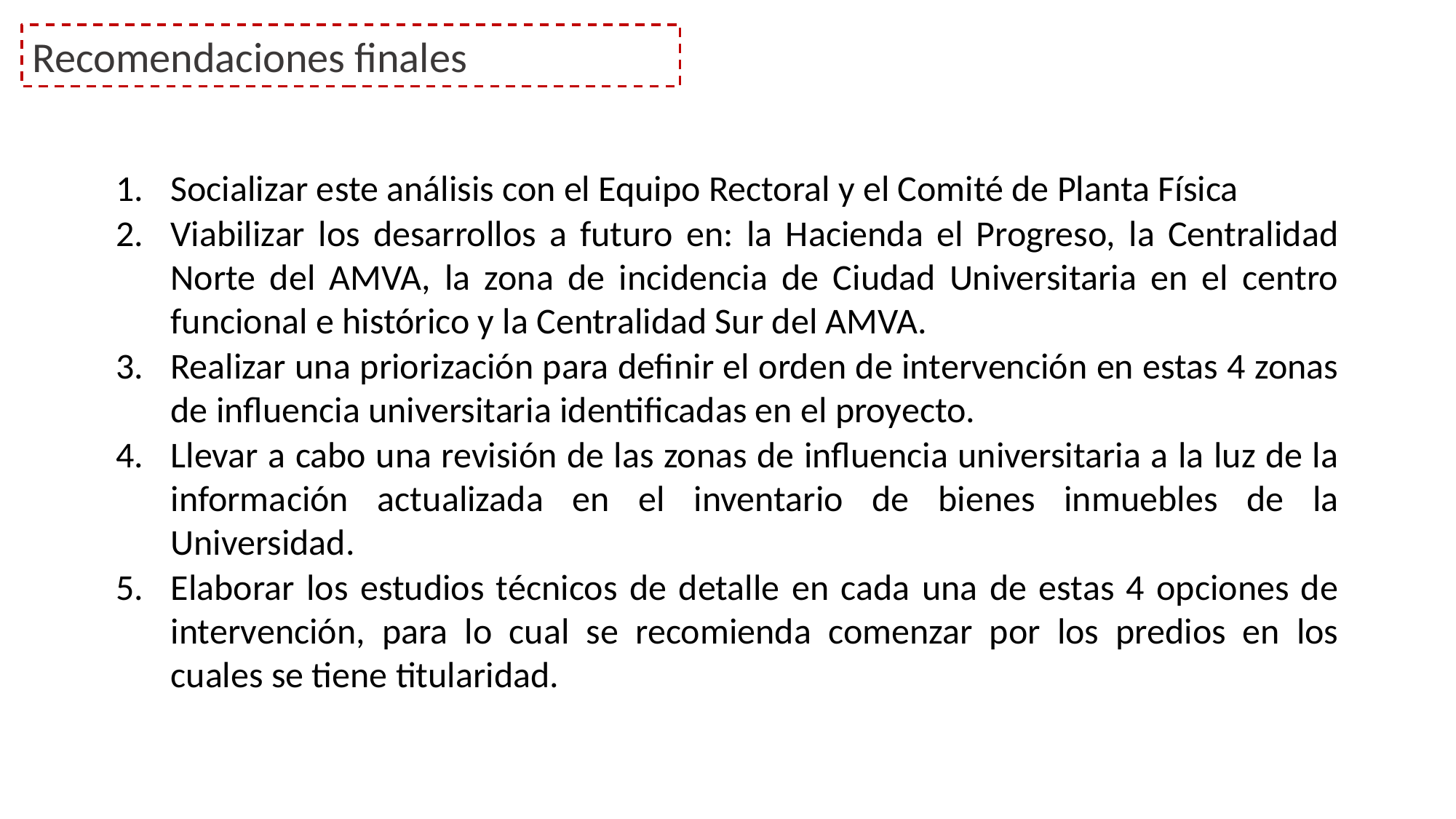

Recomendaciones finales
Socializar este análisis con el Equipo Rectoral y el Comité de Planta Física
Viabilizar los desarrollos a futuro en: la Hacienda el Progreso, la Centralidad Norte del AMVA, la zona de incidencia de Ciudad Universitaria en el centro funcional e histórico y la Centralidad Sur del AMVA.
Realizar una priorización para definir el orden de intervención en estas 4 zonas de influencia universitaria identificadas en el proyecto.
Llevar a cabo una revisión de las zonas de influencia universitaria a la luz de la información actualizada en el inventario de bienes inmuebles de la Universidad.
Elaborar los estudios técnicos de detalle en cada una de estas 4 opciones de intervención, para lo cual se recomienda comenzar por los predios en los cuales se tiene titularidad.